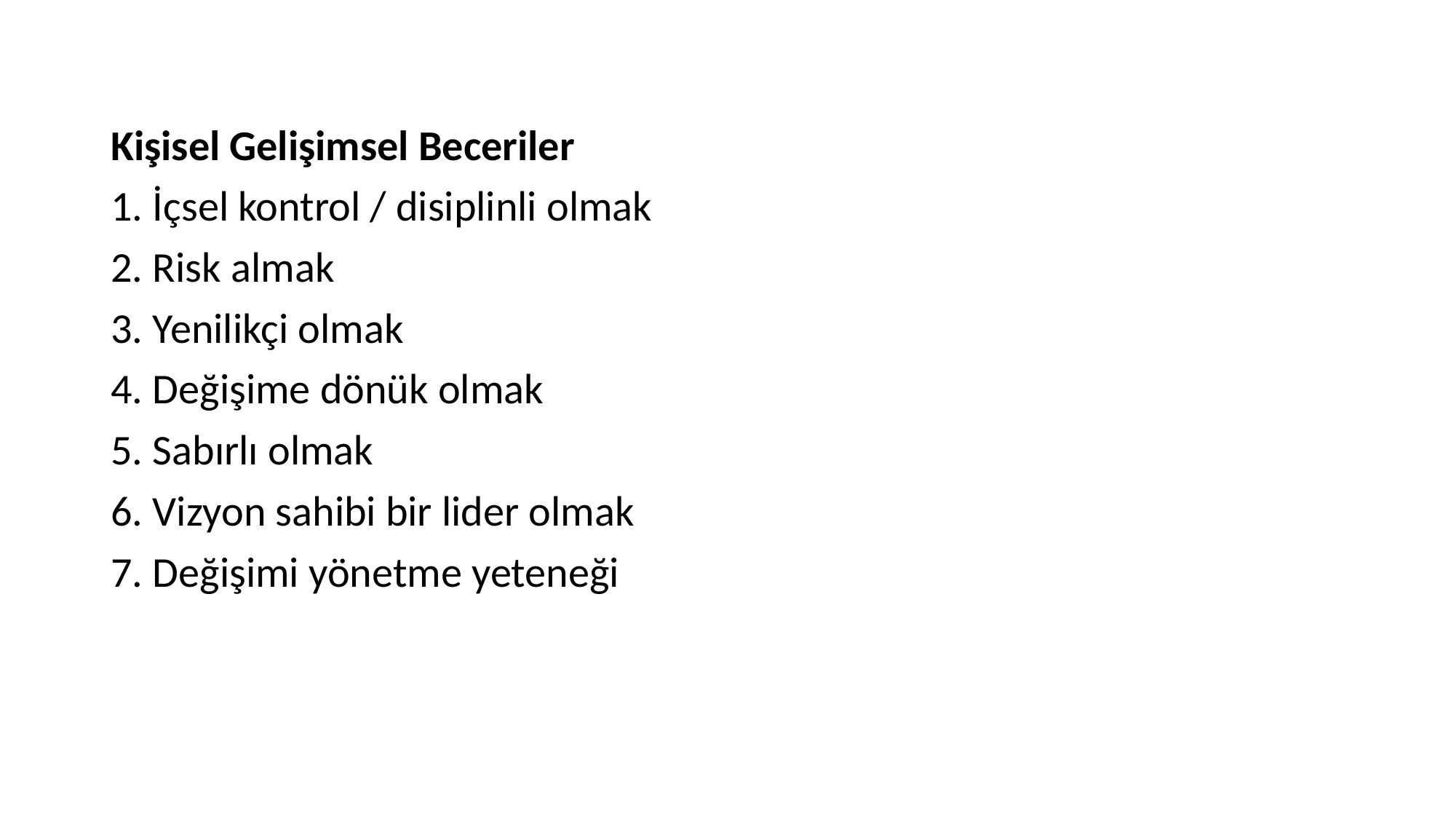

Kişisel Gelişimsel Beceriler
1. İçsel kontrol / disiplinli olmak
2. Risk almak
3. Yenilikçi olmak
4. Değişime dönük olmak
5. Sabırlı olmak
6. Vizyon sahibi bir lider olmak
7. Değişimi yönetme yeteneği